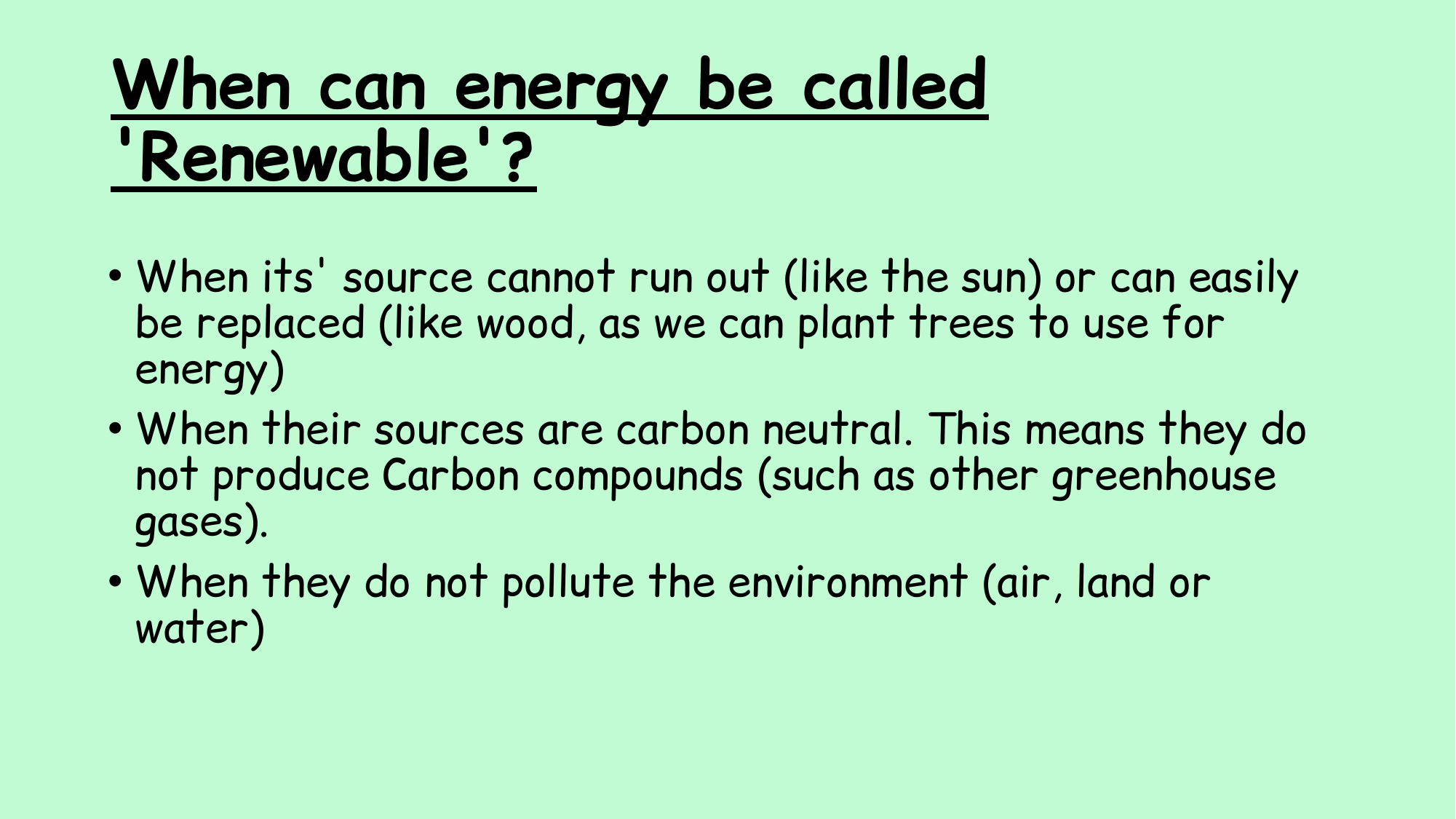

# When can energy be called 'Renewable'?
When its' source cannot run out (like the sun) or can easily be replaced (like wood, as we can plant trees to use for energy)
When their sources are carbon neutral. This means they do not produce Carbon compounds (such as other greenhouse gases).
When they do not pollute the environment (air, land or water)